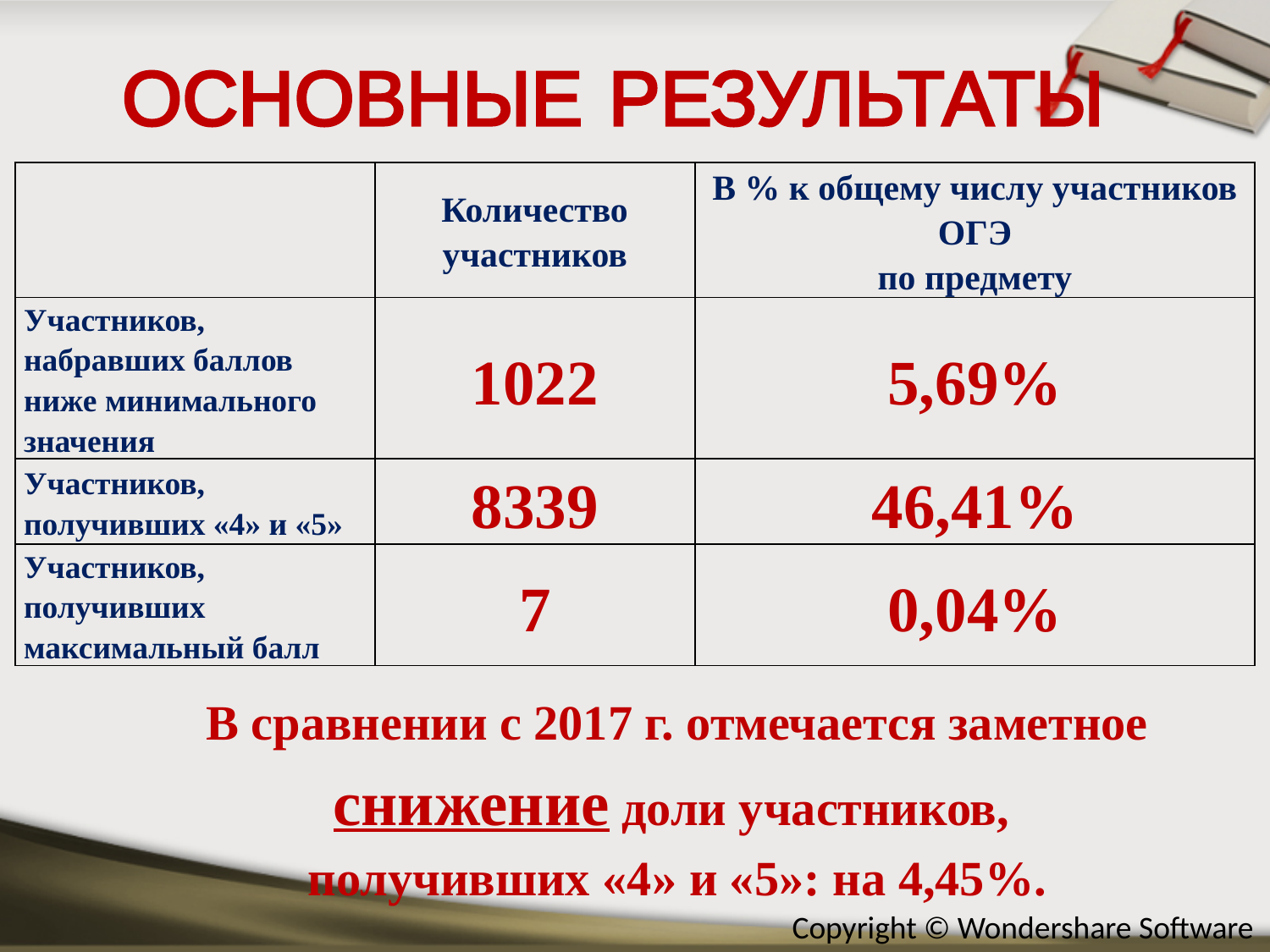

Основные результаты
|  | Количество участников | В % к общему числу участников ОГЭ по предмету |
| --- | --- | --- |
| Участников, набравших баллов ниже минимального значения | 1022 | 5,69% |
| Участников, получивших «4» и «5» | 8339 | 46,41% |
| Участников, получивших максимальный балл | 7 | 0,04% |
В сравнении с 2017 г. отмечается заметное снижение доли участников,
получивших «4» и «5»: на 4,45%.